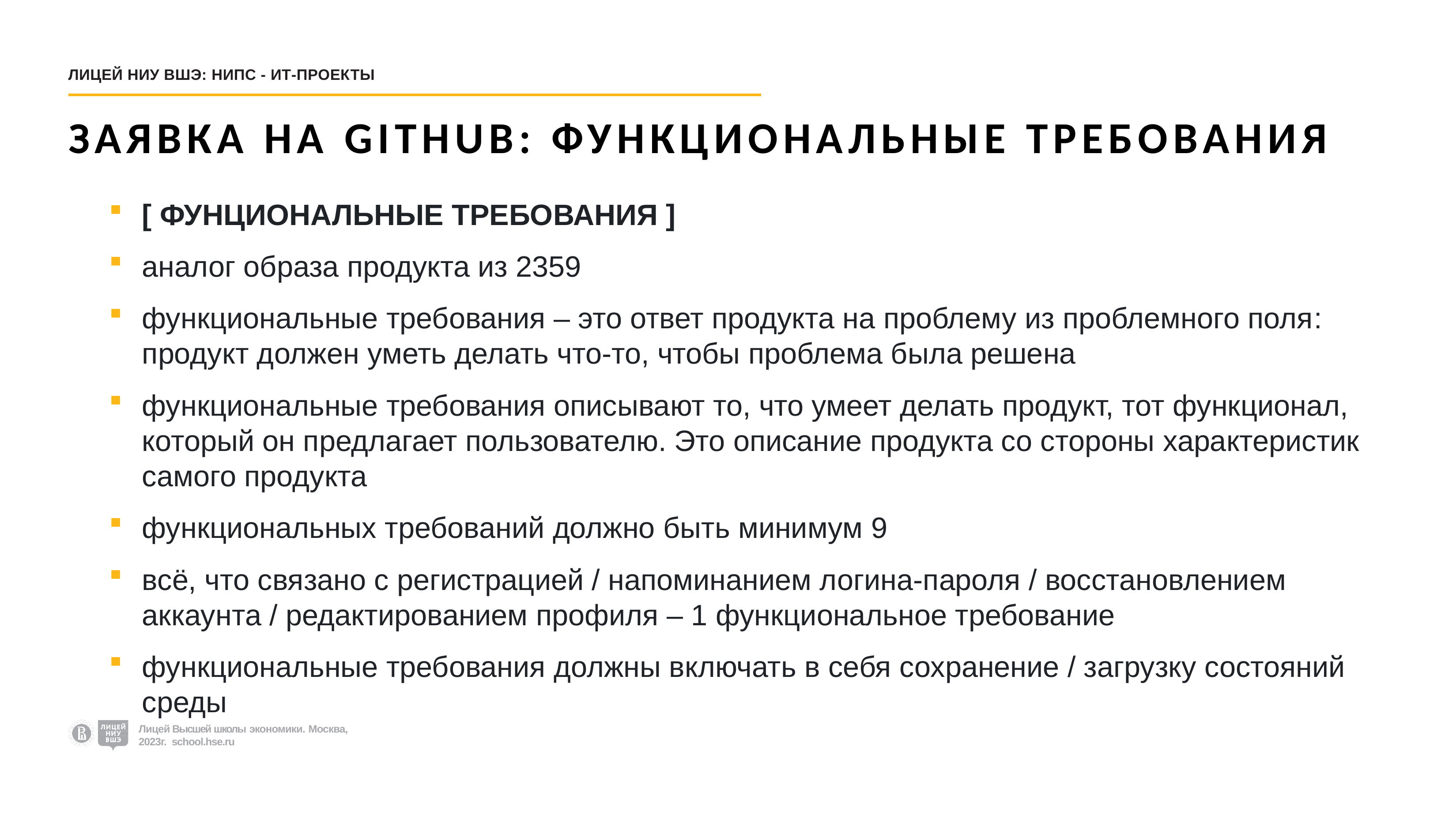

ЛИЦЕЙ НИУ ВШЭ: НИПС - ИТ-ПРОЕКТЫ

# ЗАЯВКА НА GITHUB: ФУНКЦИОНАЛЬНЫЕ ТРЕБОВАНИЯ
[ ФУНЦИОНАЛЬНЫЕ ТРЕБОВАНИЯ ]
аналог образа продукта из 2359
функциональные требования – это ответ продукта на проблему из проблемного поля: продукт должен уметь делать что-то, чтобы проблема была решена
функциональные требования описывают то, что умеет делать продукт, тот функционал, который он предлагает пользователю. Это описание продукта со стороны характеристик самого продукта
функциональных требований должно быть минимум 9
всё, что связано с регистрацией / напоминанием логина-пароля / восстановлением аккаунта / редактированием профиля – 1 функциональное требование
функциональные требования должны включать в себя сохранение / загрузку состояний среды

Лицей Высшей школы экономики. Москва, 2018 г.  school.hse.ru
Лицей Высшей школы экономики. Москва, 2023г.  school.hse.ru